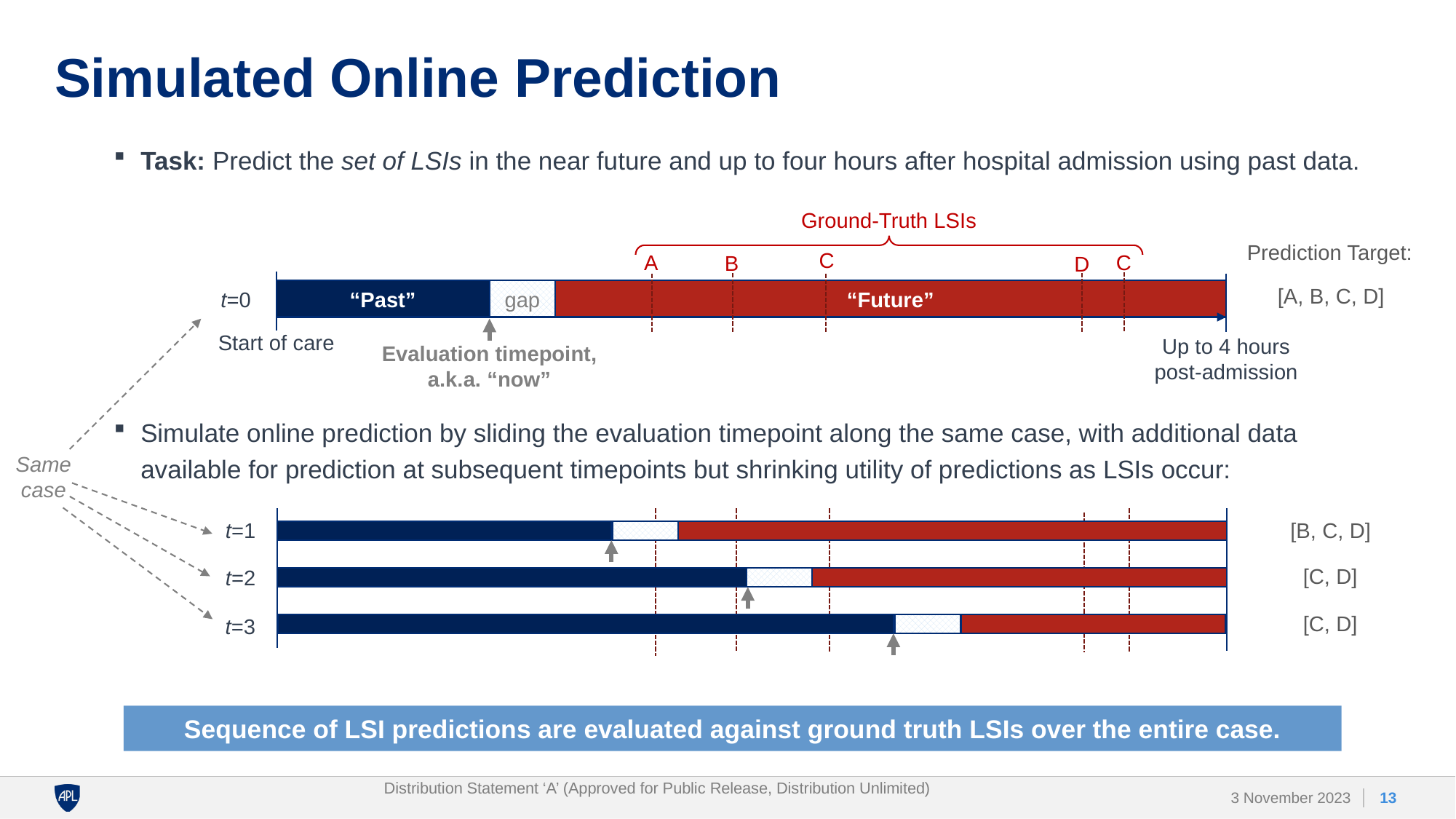

# Simulated Online Prediction
Task: Predict the set of LSIs in the near future and up to four hours after hospital admission using past data.

Simulate online prediction by sliding the evaluation timepoint along the same case, with additional data available for prediction at subsequent timepoints but shrinking utility of predictions as LSIs occur:

Ground-Truth LSIs
Prediction Target:
[A, B, C, D]

C
C
A
B
D
gap
“Future”
“Past”
t=0
Start of care
Up to 4 hours
post-admission
Evaluation timepoint, a.k.a. “now”
Same case
t=1

t=2

t=3

[B, C, D]
[C, D]
[C, D]
Sequence of LSI predictions are evaluated against ground truth LSIs over the entire case.
Distribution Statement ‘A’ (Approved for Public Release, Distribution Unlimited)
13
3 November 2023